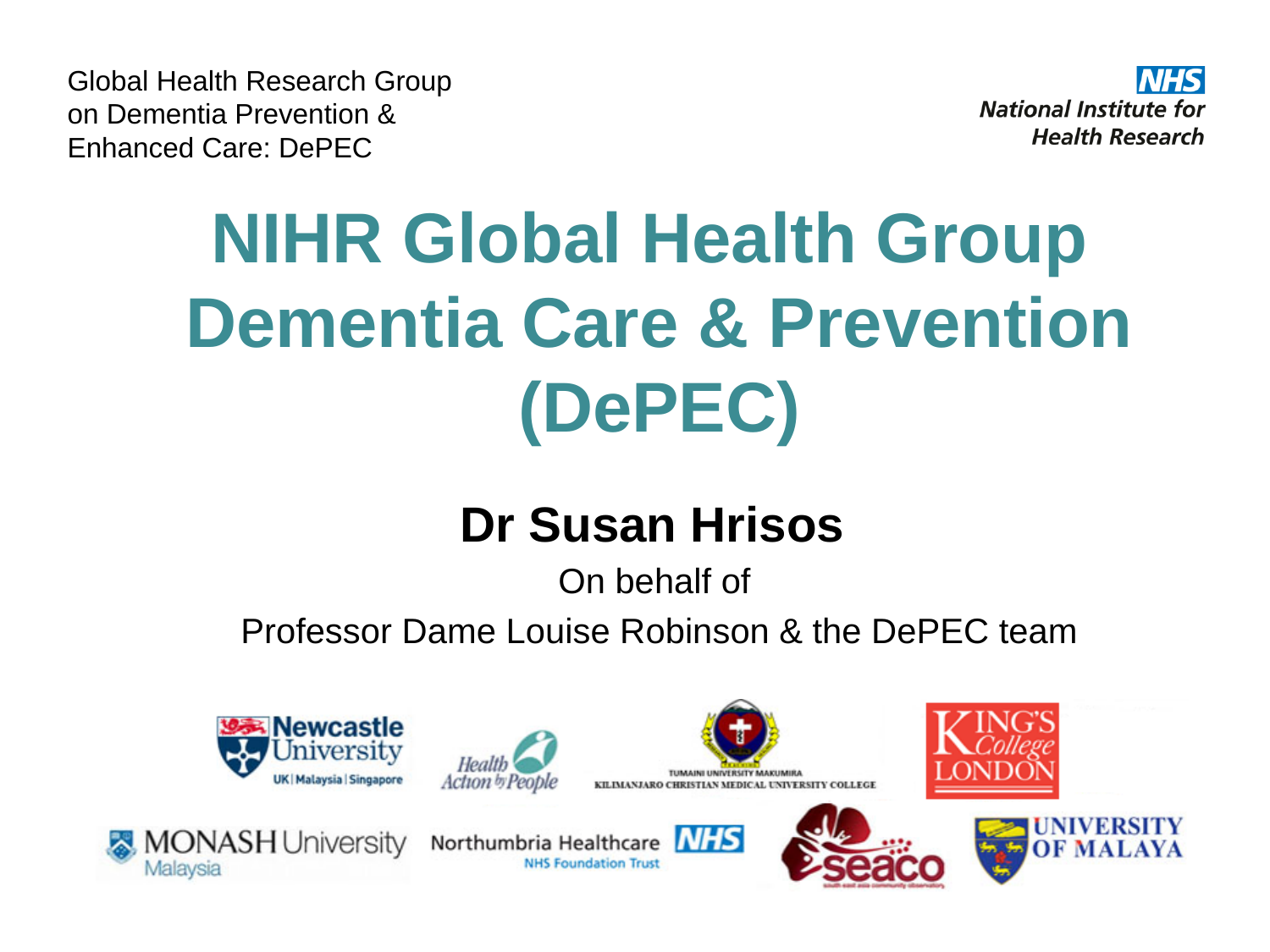

# NIHR Global Health Group  Dementia Care & Prevention (DePEC)
Dr Susan Hrisos
On behalf of
Professor Dame Louise Robinson & the DePEC team